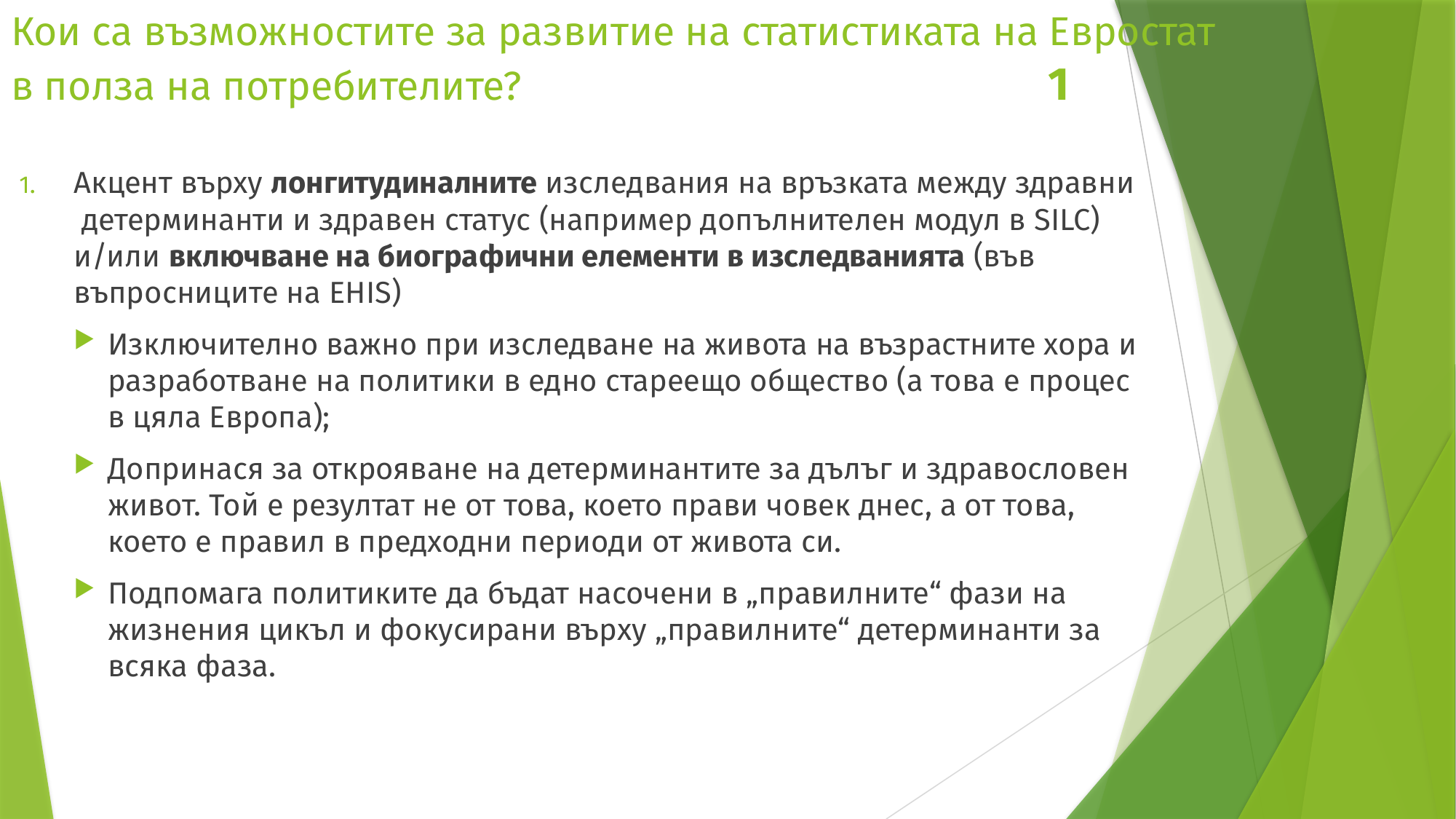

# Кои са възможностите за развитие на статистиката на Евростат в полза на потребителите?						1
Акцент върху лонгитудиналните изследвания на връзката между здравни  детерминанти и здравен статус (например допълнителен модул в SILC) и/или включване на биографични елементи в изследванията (във въпросниците на EHIS)
Изключително важно при изследване на живота на възрастните хора и разработване на политики в едно стареещо общество (а това е процес в цяла Европа);
Допринася за открояване на детерминантите за дълъг и здравословен живот. Той е резултат не от това, което прави човек днес, а от това, което е правил в предходни периоди от живота си.
Подпомага политиките да бъдат насочени в „правилните“ фази на жизнения цикъл и фокусирани върху „правилните“ детерминанти за всяка фаза.